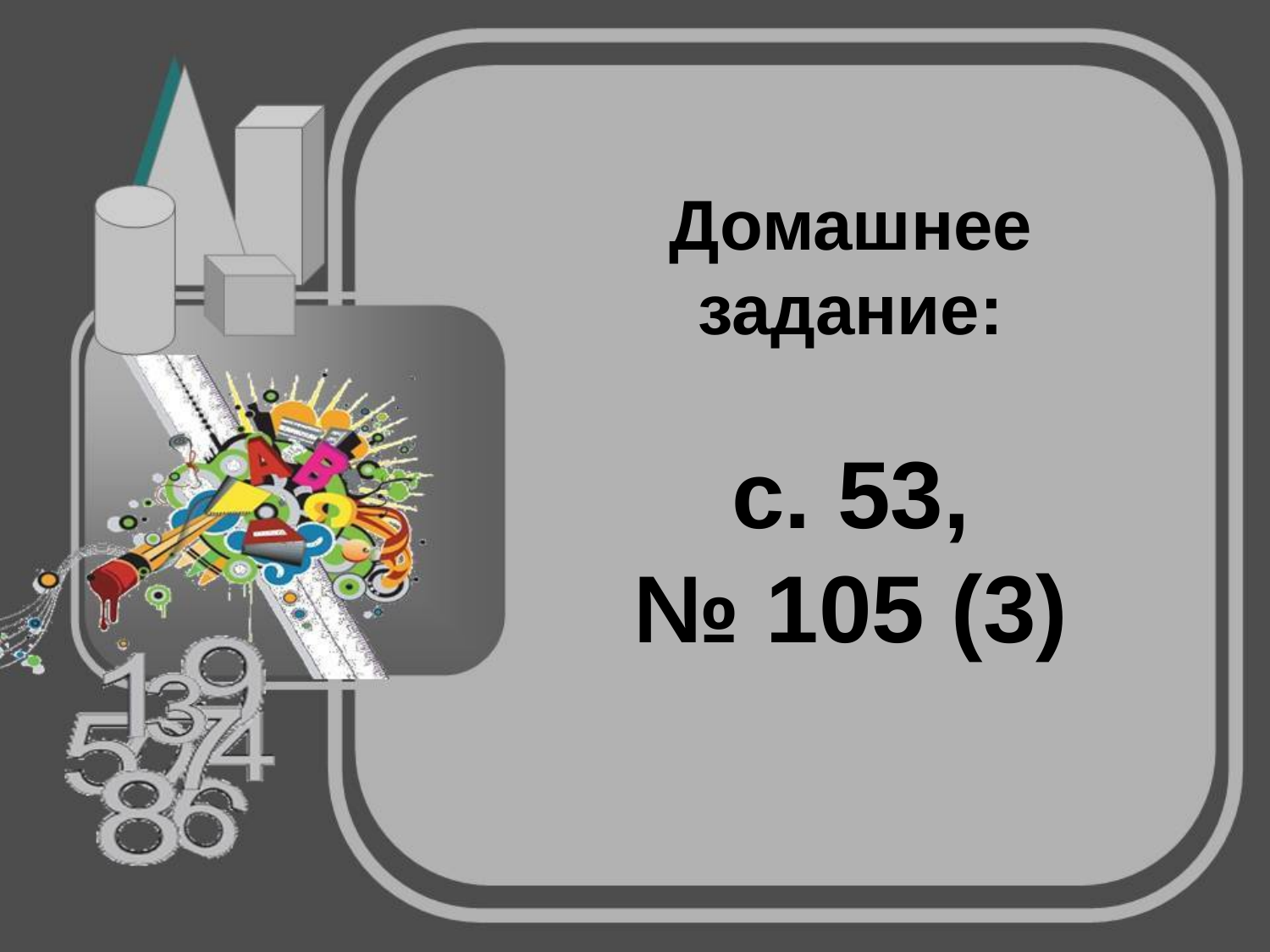

# Домашнее задание: с. 53, № 105 (3)